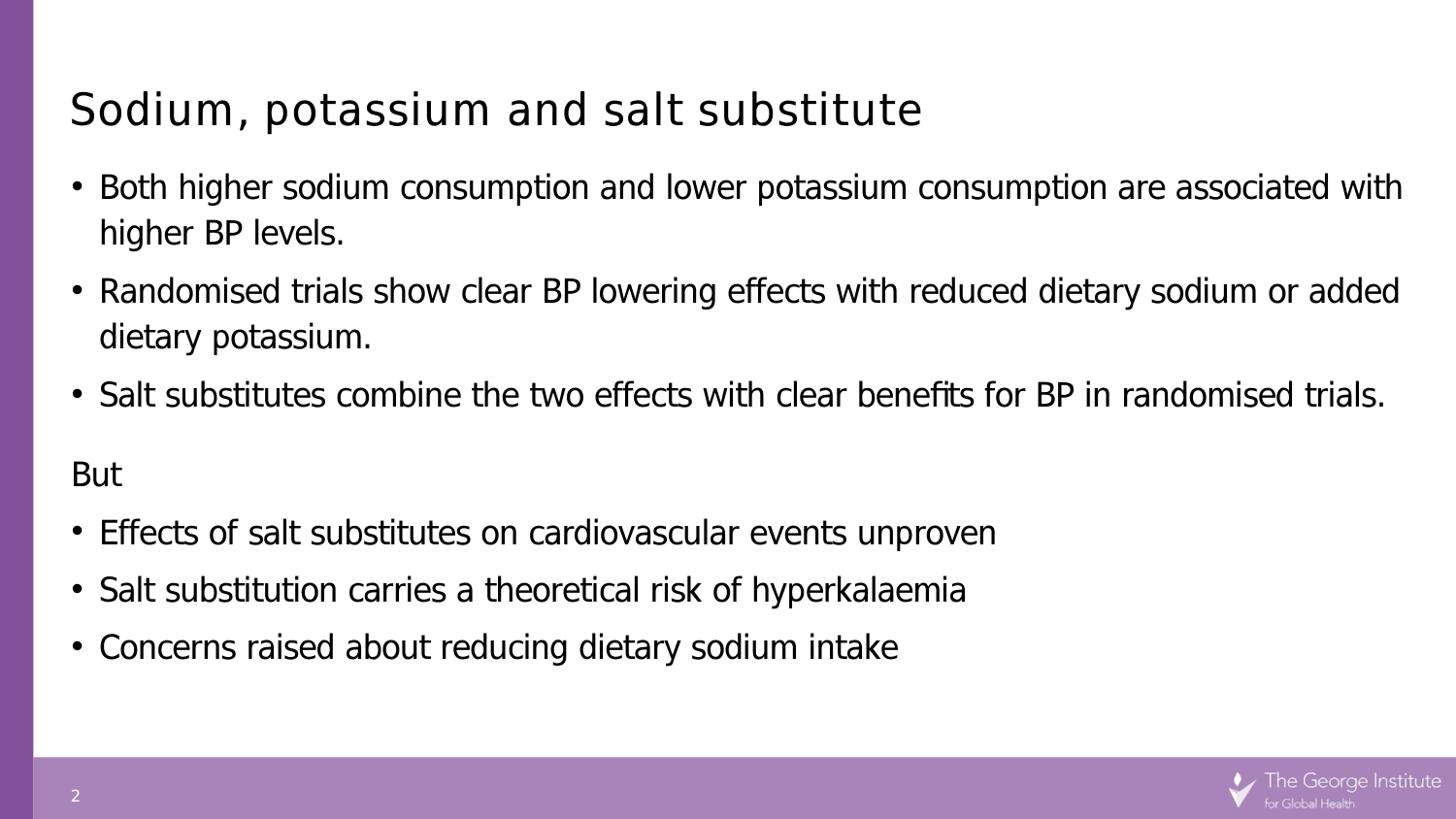

# Sodium, potassium and salt substitute
Both higher sodium consumption and lower potassium consumption are associated with higher BP levels.
Randomised trials show clear BP lowering effects with reduced dietary sodium or added dietary potassium.
Salt substitutes combine the two effects with clear benefits for BP in randomised trials.
But
Effects of salt substitutes on cardiovascular events unproven
Salt substitution carries a theoretical risk of hyperkalaemia
Concerns raised about reducing dietary sodium intake
2